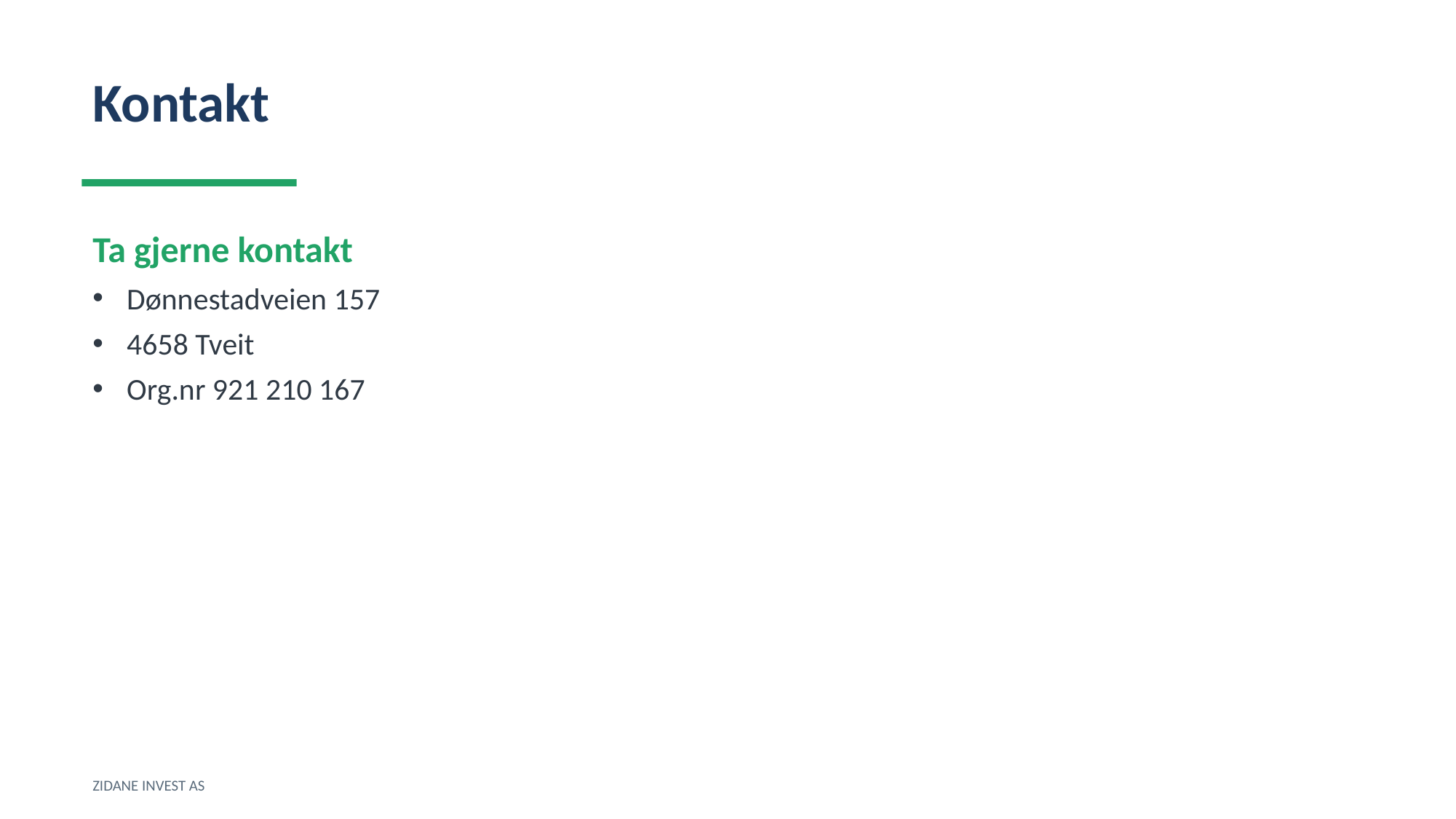

Kontakt

Ta gjerne kontakt
Dønnestadveien 157
4658 Tveit
Org.nr 921 210 167
ZIDANE INVEST AS